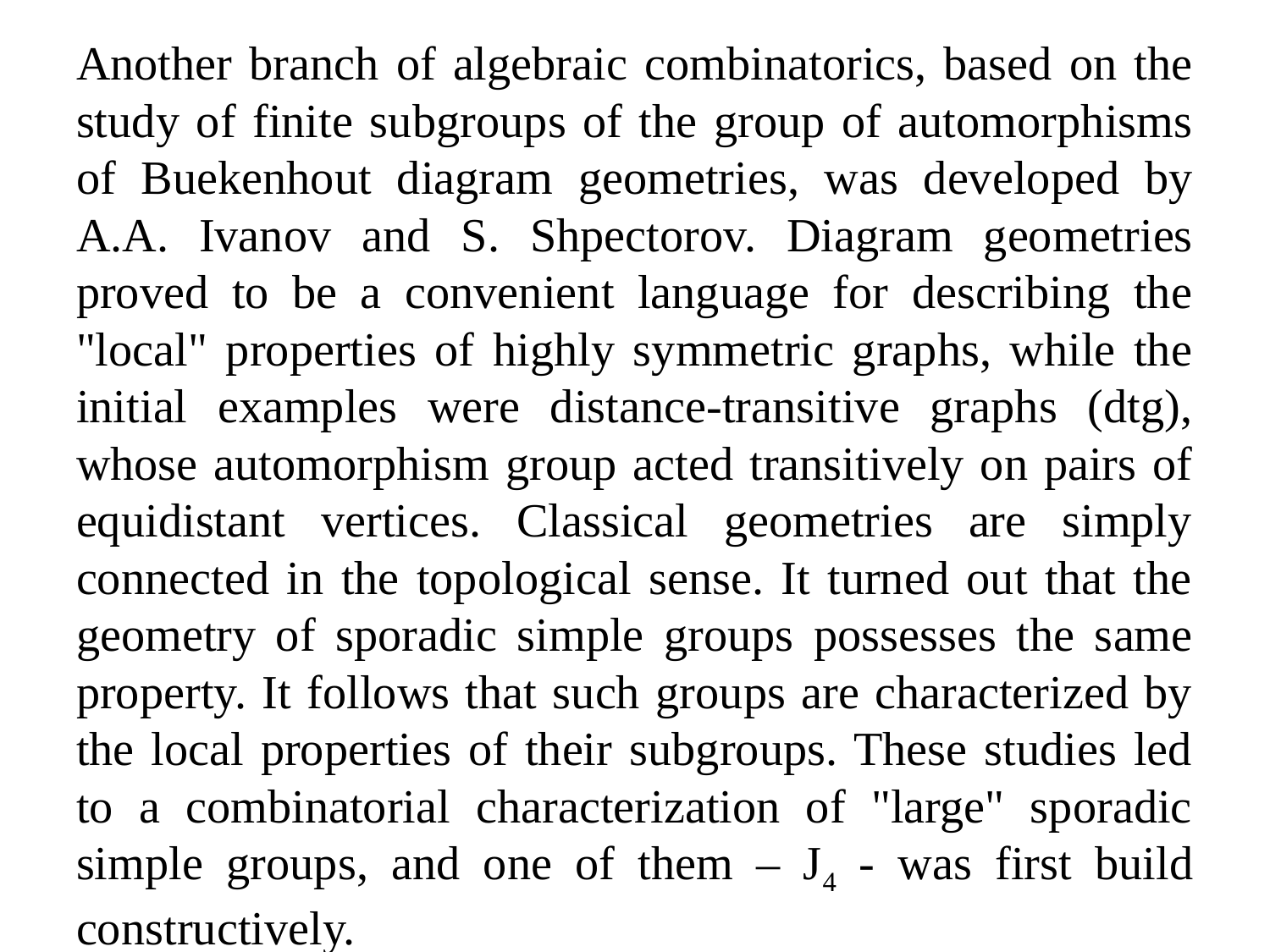

Another branch of algebraic combinatorics, based on the study of finite subgroups of the group of automorphisms of Buekenhout diagram geometries, was developed by A.A. Ivanov and S. Shpectorov. Diagram geometries proved to be a convenient language for describing the "local" properties of highly symmetric graphs, while the initial examples were distance-transitive graphs (dtg), whose automorphism group acted transitively on pairs of equidistant vertices. Classical geometries are simply connected in the topological sense. It turned out that the geometry of sporadic simple groups possesses the same property. It follows that such groups are characterized by the local properties of their subgroups. These studies led to a combinatorial characterization of "large" sporadic simple groups, and one of them – J4 - was first build constructively.
#